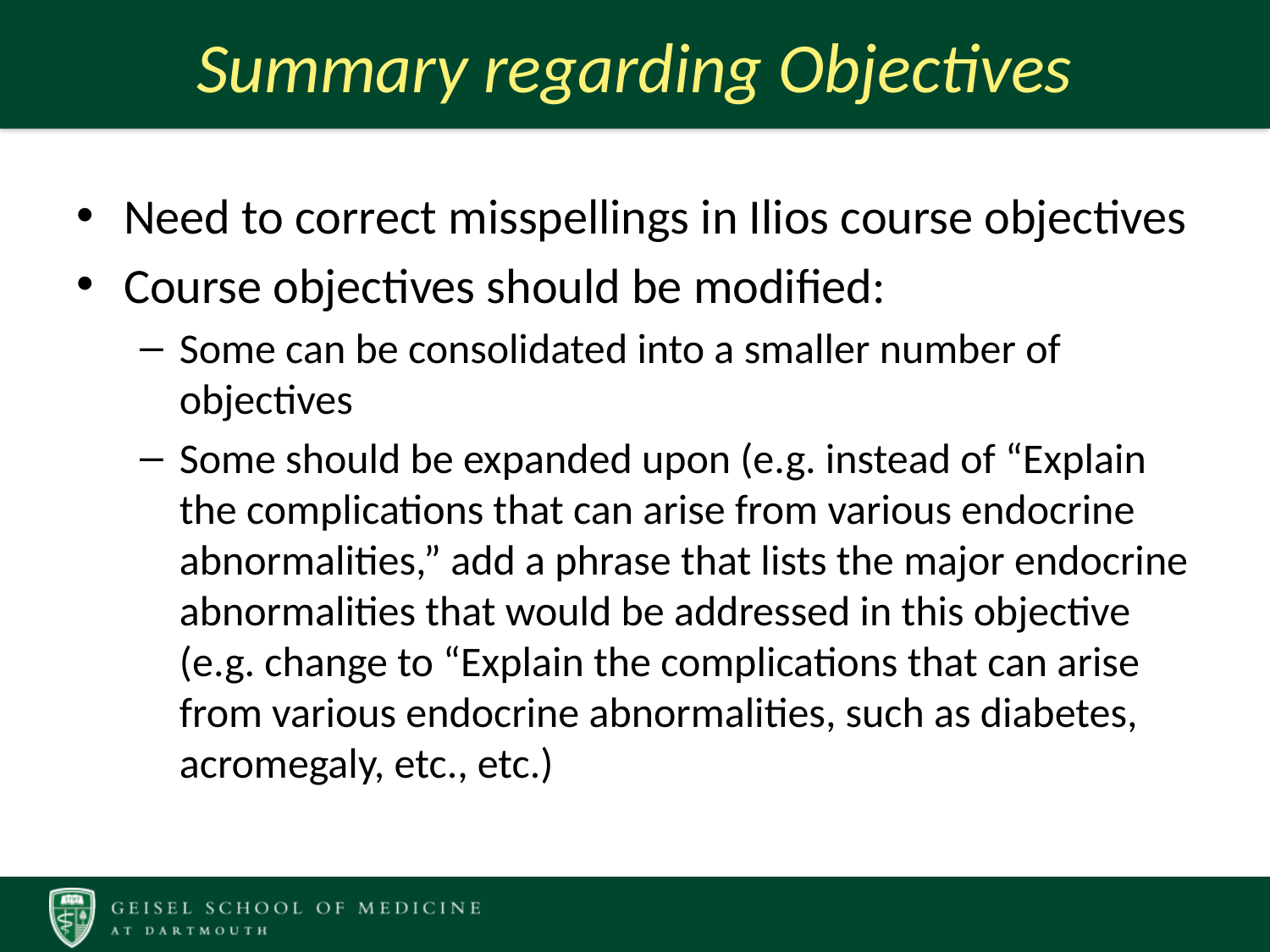

# Summary regarding Objectives
Need to correct misspellings in Ilios course objectives
Course objectives should be modified:
Some can be consolidated into a smaller number of objectives
Some should be expanded upon (e.g. instead of “Explain the complications that can arise from various endocrine abnormalities,” add a phrase that lists the major endocrine abnormalities that would be addressed in this objective (e.g. change to “Explain the complications that can arise from various endocrine abnormalities, such as diabetes, acromegaly, etc., etc.)